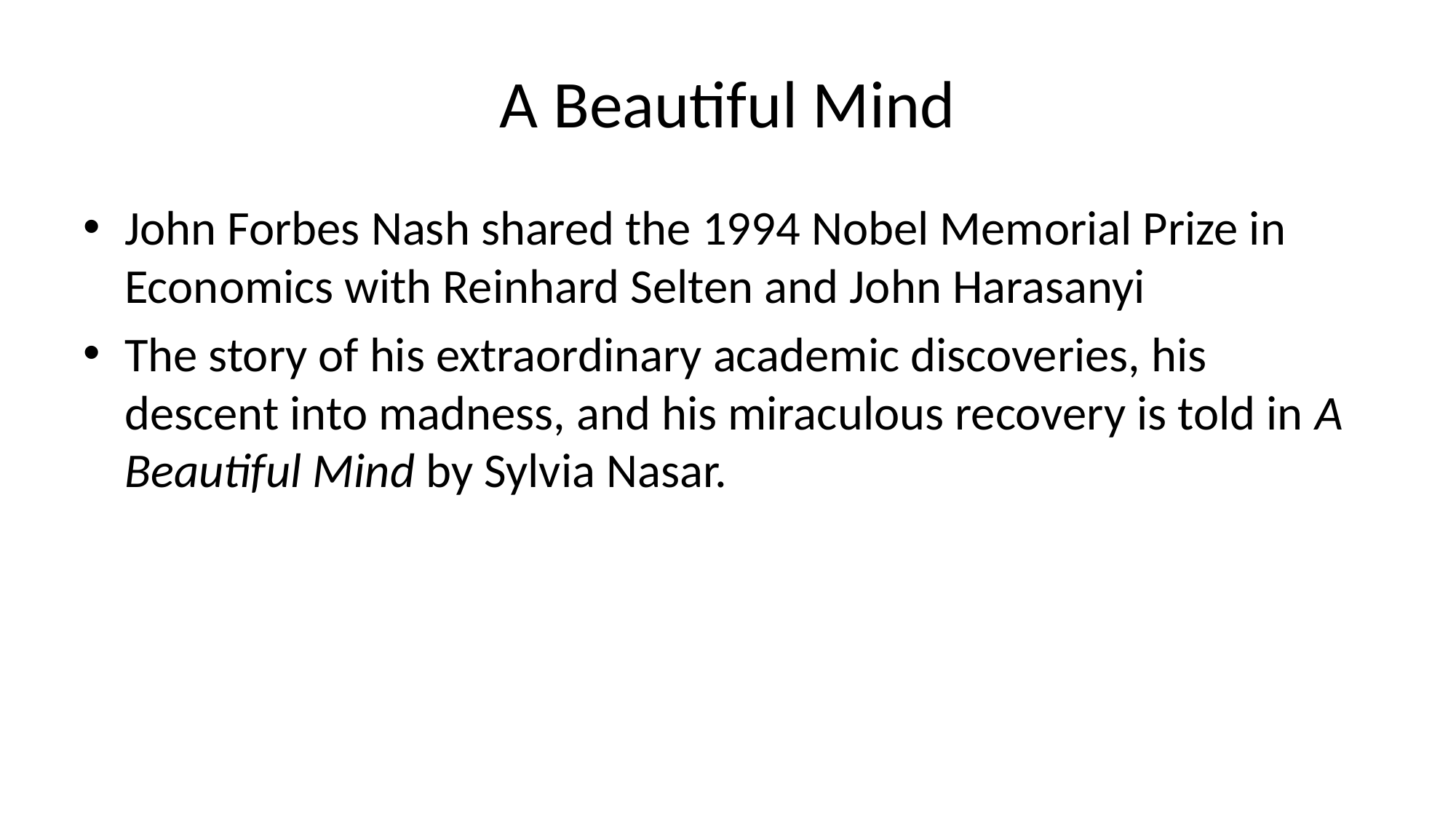

# A Beautiful Mind
John Forbes Nash shared the 1994 Nobel Memorial Prize in Economics with Reinhard Selten and John Harasanyi
The story of his extraordinary academic discoveries, his descent into madness, and his miraculous recovery is told in A Beautiful Mind by Sylvia Nasar.